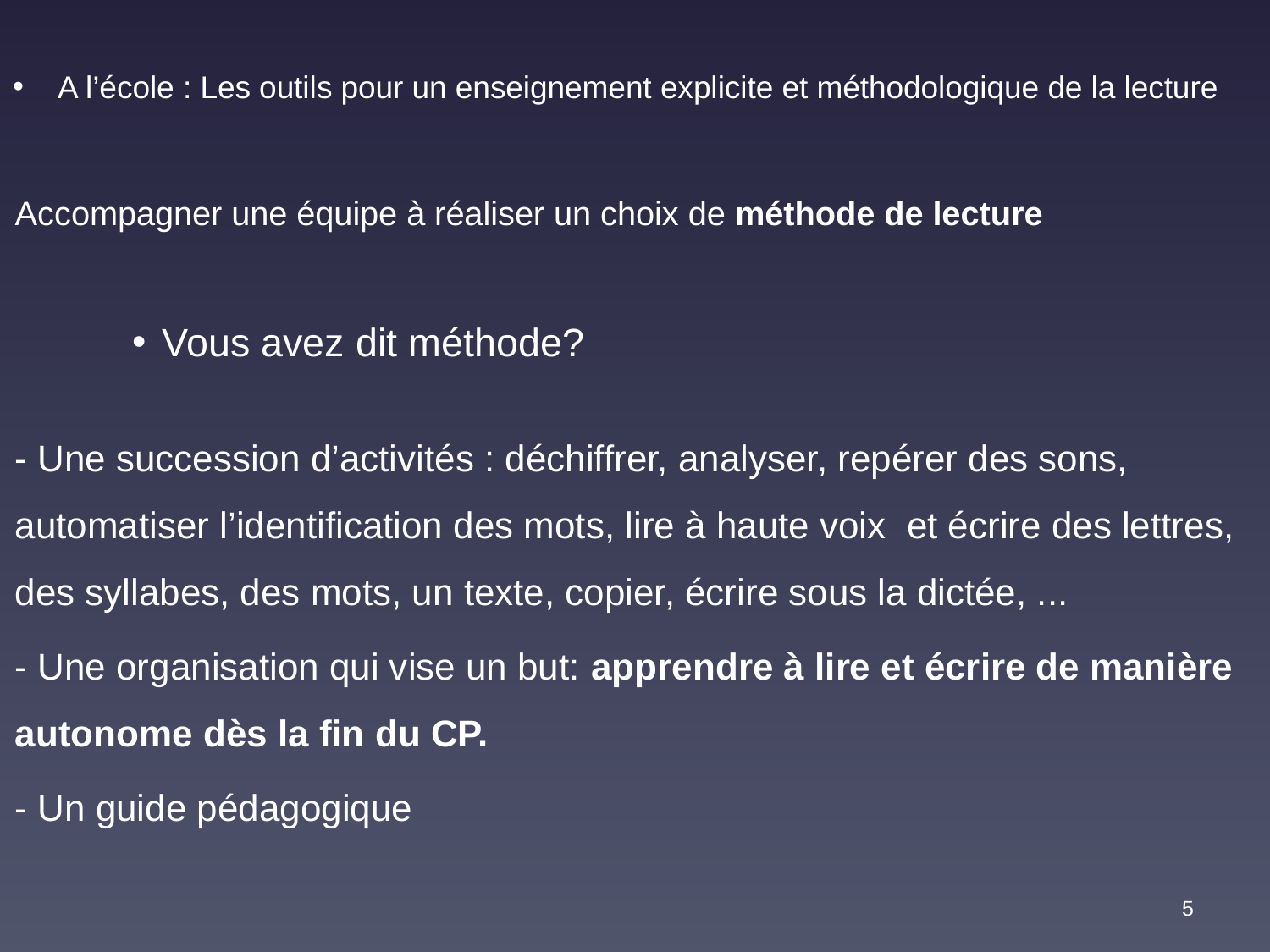

A l’école : Les outils pour un enseignement explicite et méthodologique de la lecture

Accompagner une équipe à réaliser un choix de méthode de lecture

Vous avez dit méthode?

- Une succession d’activités : déchiffrer, analyser, repérer des sons, automatiser l’identification des mots, lire à haute voix  et écrire des lettres, des syllabes, des mots, un texte, copier, écrire sous la dictée, ...
- Une organisation qui vise un but: apprendre à lire et écrire de manière autonome dès la fin du CP.
- Un guide pédagogique

5